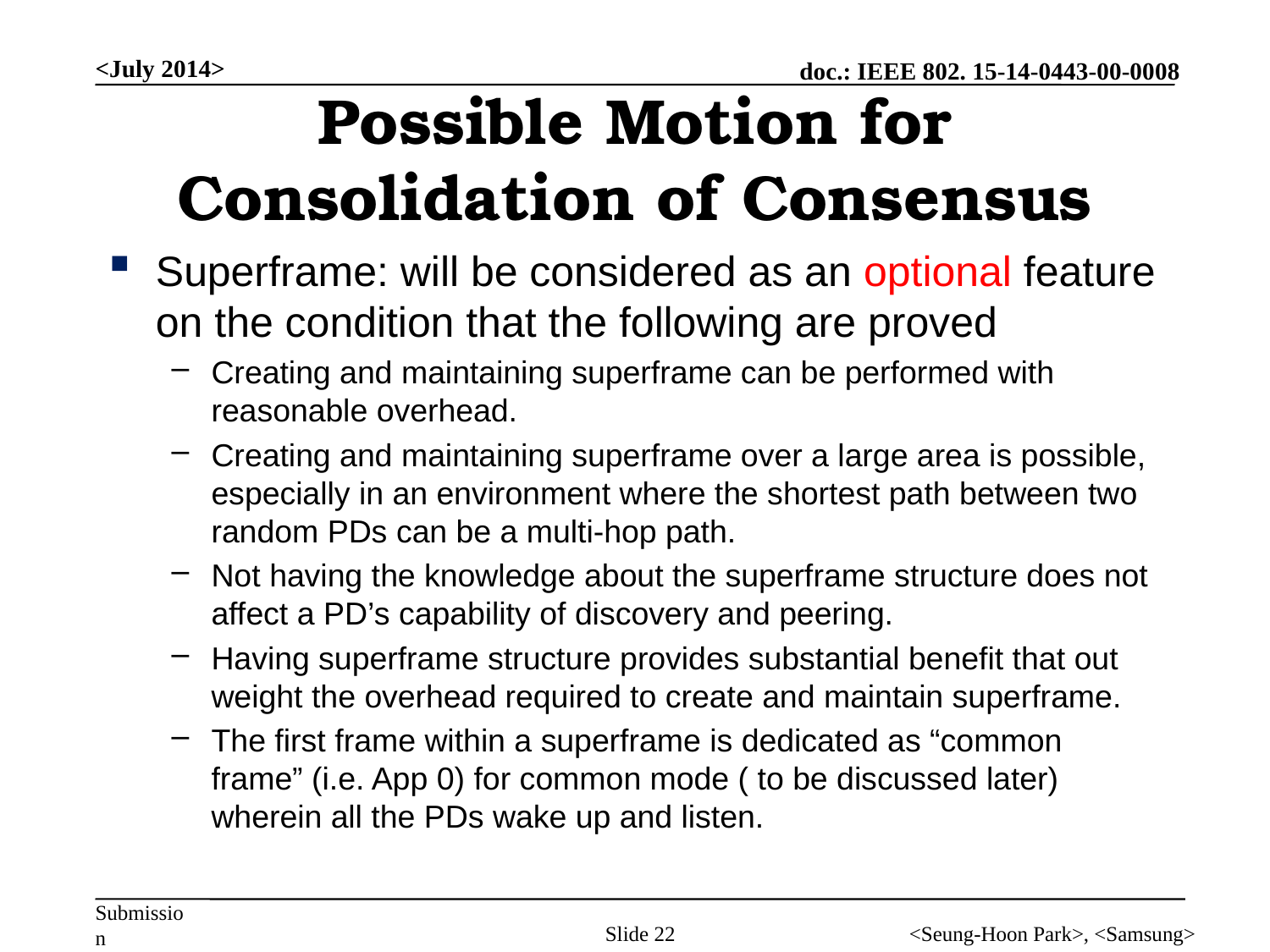

<July 2014>
# Possible Motion for Consolidation of Consensus
Superframe: will be considered as an optional feature on the condition that the following are proved
Creating and maintaining superframe can be performed with reasonable overhead.
Creating and maintaining superframe over a large area is possible, especially in an environment where the shortest path between two random PDs can be a multi-hop path.
Not having the knowledge about the superframe structure does not affect a PD’s capability of discovery and peering.
Having superframe structure provides substantial benefit that out weight the overhead required to create and maintain superframe.
The first frame within a superframe is dedicated as “common frame” (i.e. App 0) for common mode ( to be discussed later) wherein all the PDs wake up and listen.

and to solve geo-locational problems.
Slide 22
<Seung-Hoon Park>, <Samsung>